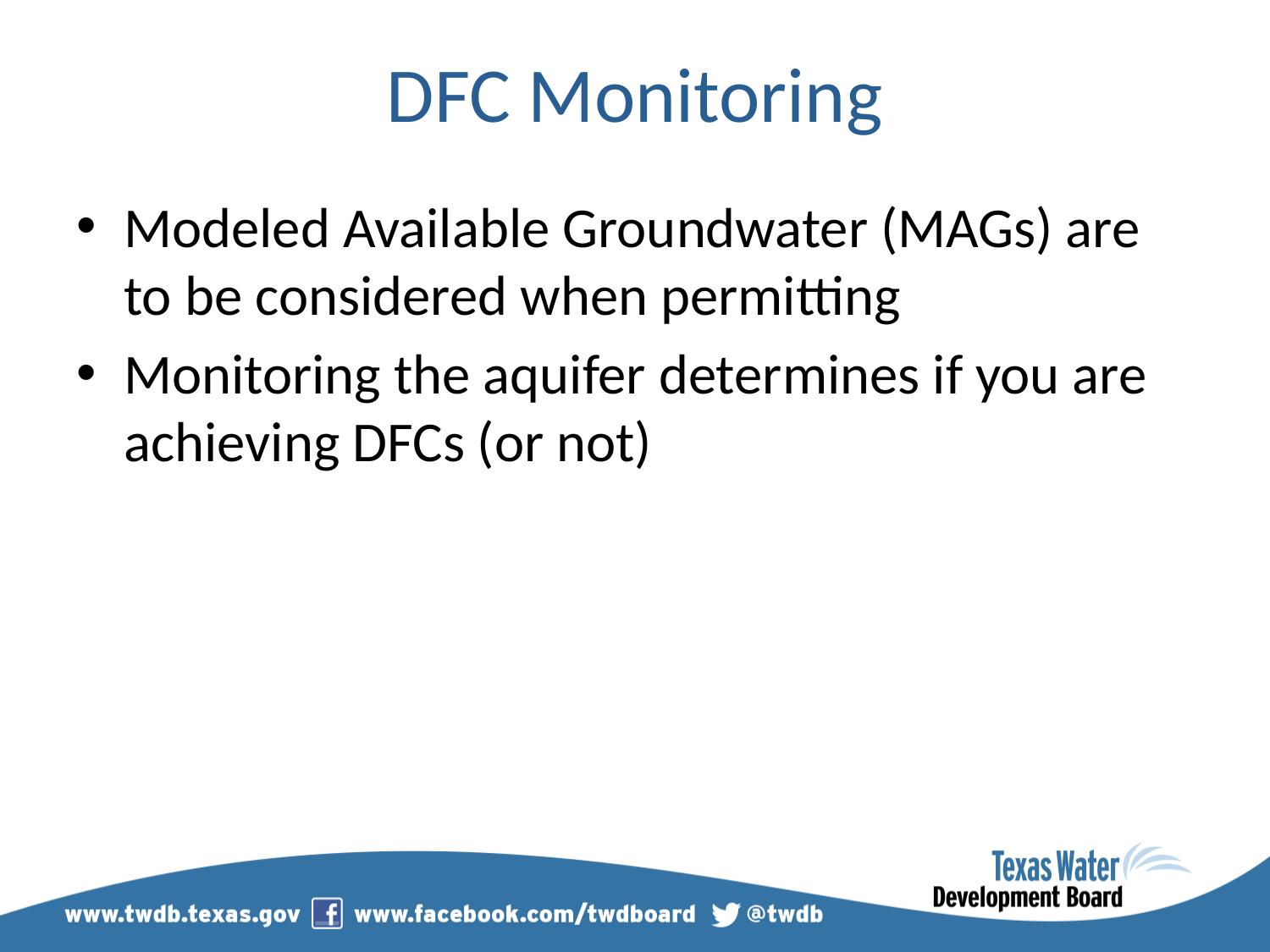

# DFC Monitoring
Modeled Available Groundwater (MAGs) are to be considered when permitting
Monitoring the aquifer determines if you are achieving DFCs (or not)